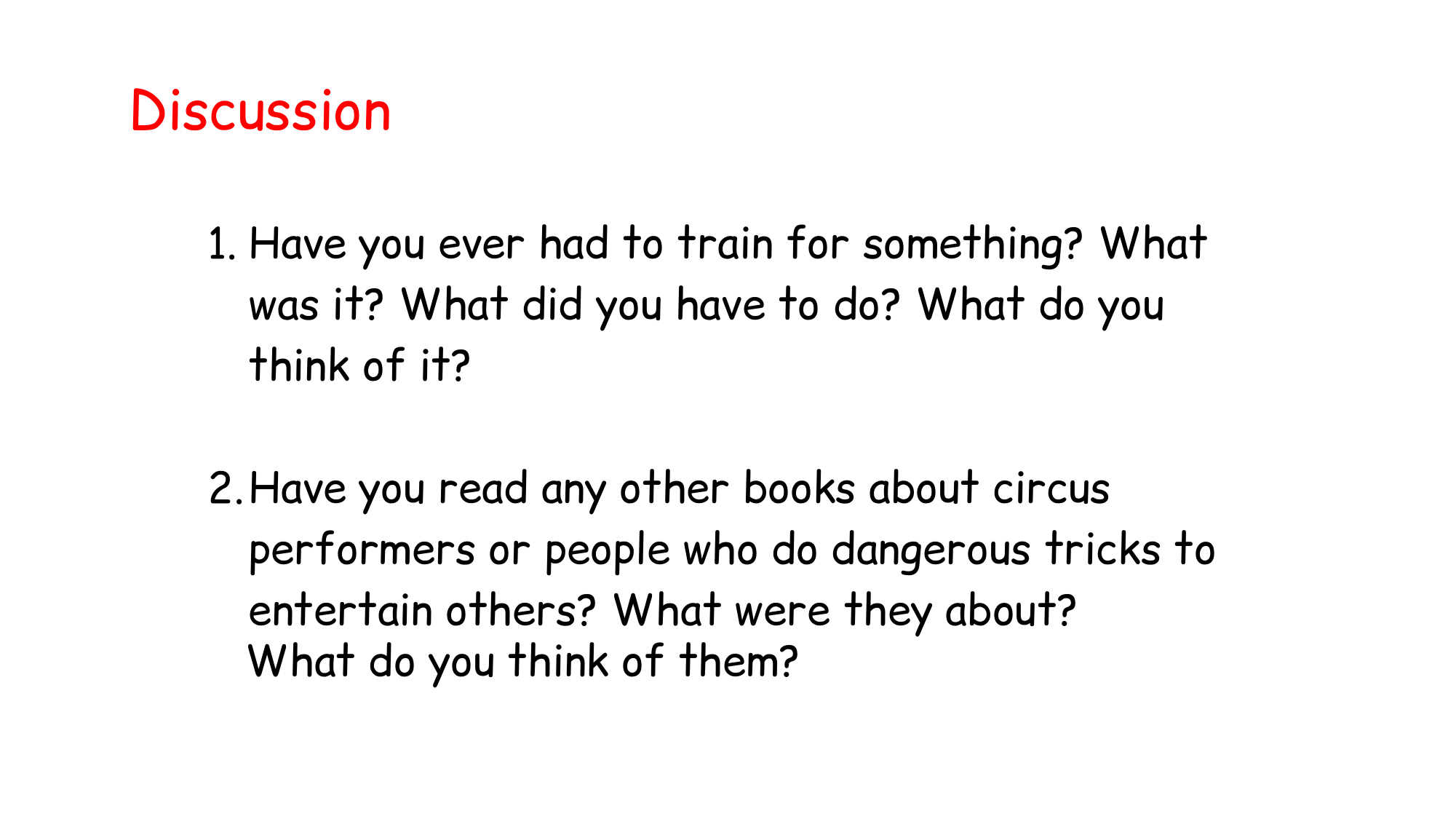

Discussion
Have you ever had to train for something? What was it? What did you have to do? What do you think of it?

Have you read any other books about circus performers or people who do dangerous tricks to entertain others? What were they about?
   What do you think of them?